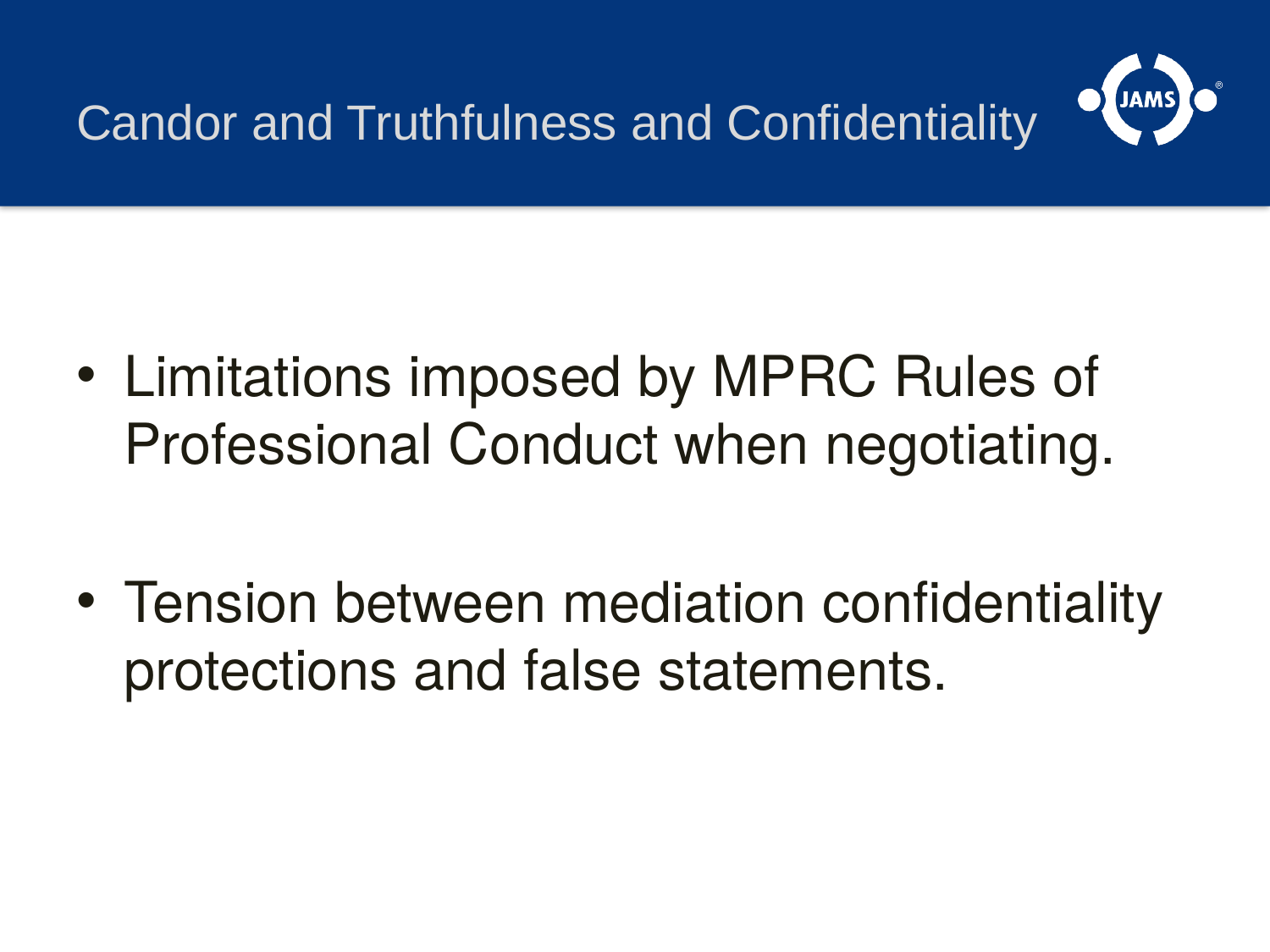

# Candor and Truthfulness and Confidentiality

Limitations imposed by MPRC Rules of Professional Conduct when negotiating.

Tension between mediation confidentiality protections and false statements.